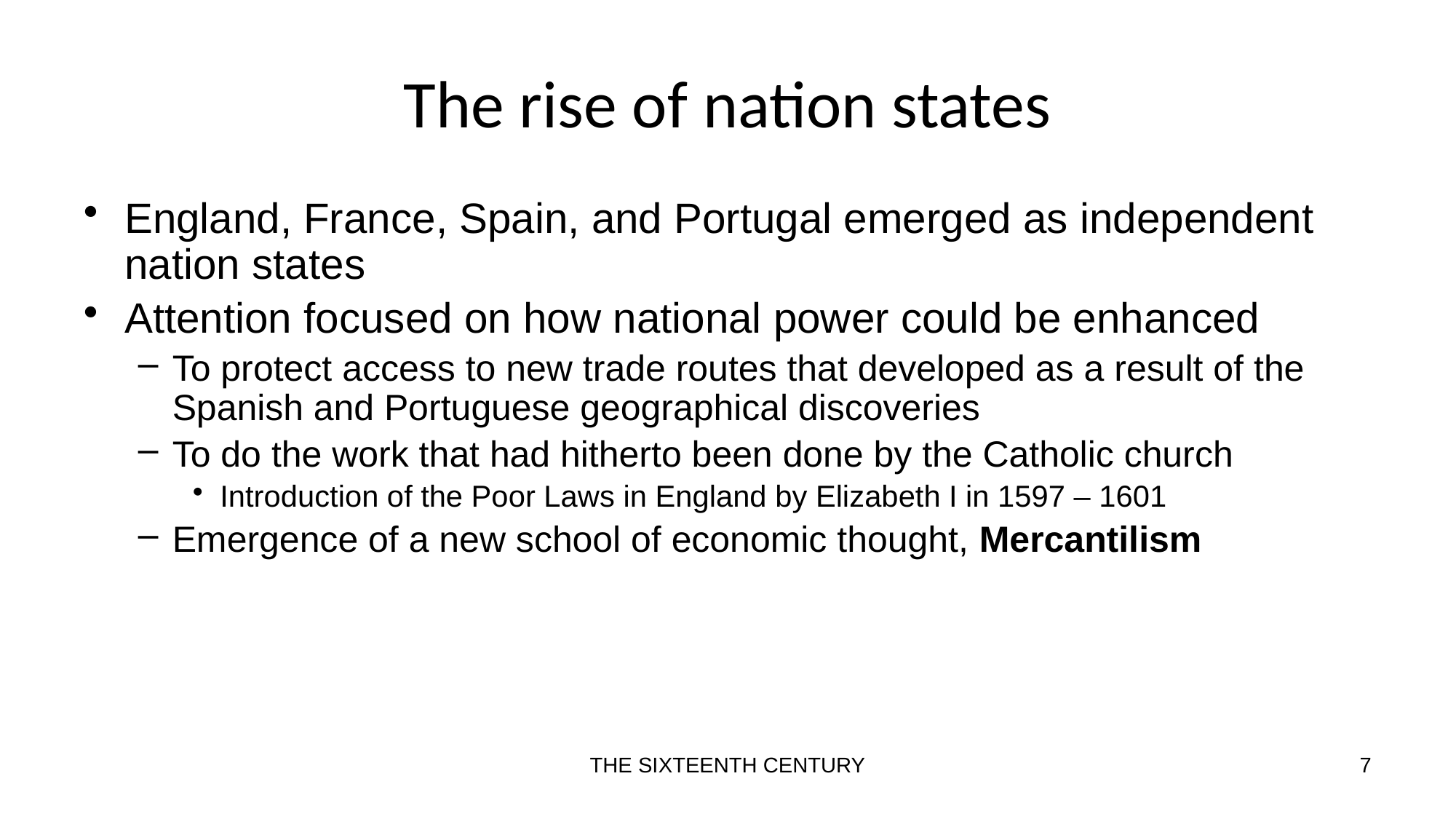

# The rise of nation states
England, France, Spain, and Portugal emerged as independent nation states
Attention focused on how national power could be enhanced
To protect access to new trade routes that developed as a result of the Spanish and Portuguese geographical discoveries
To do the work that had hitherto been done by the Catholic church
Introduction of the Poor Laws in England by Elizabeth I in 1597 – 1601
Emergence of a new school of economic thought, Mercantilism
THE SIXTEENTH CENTURY
7